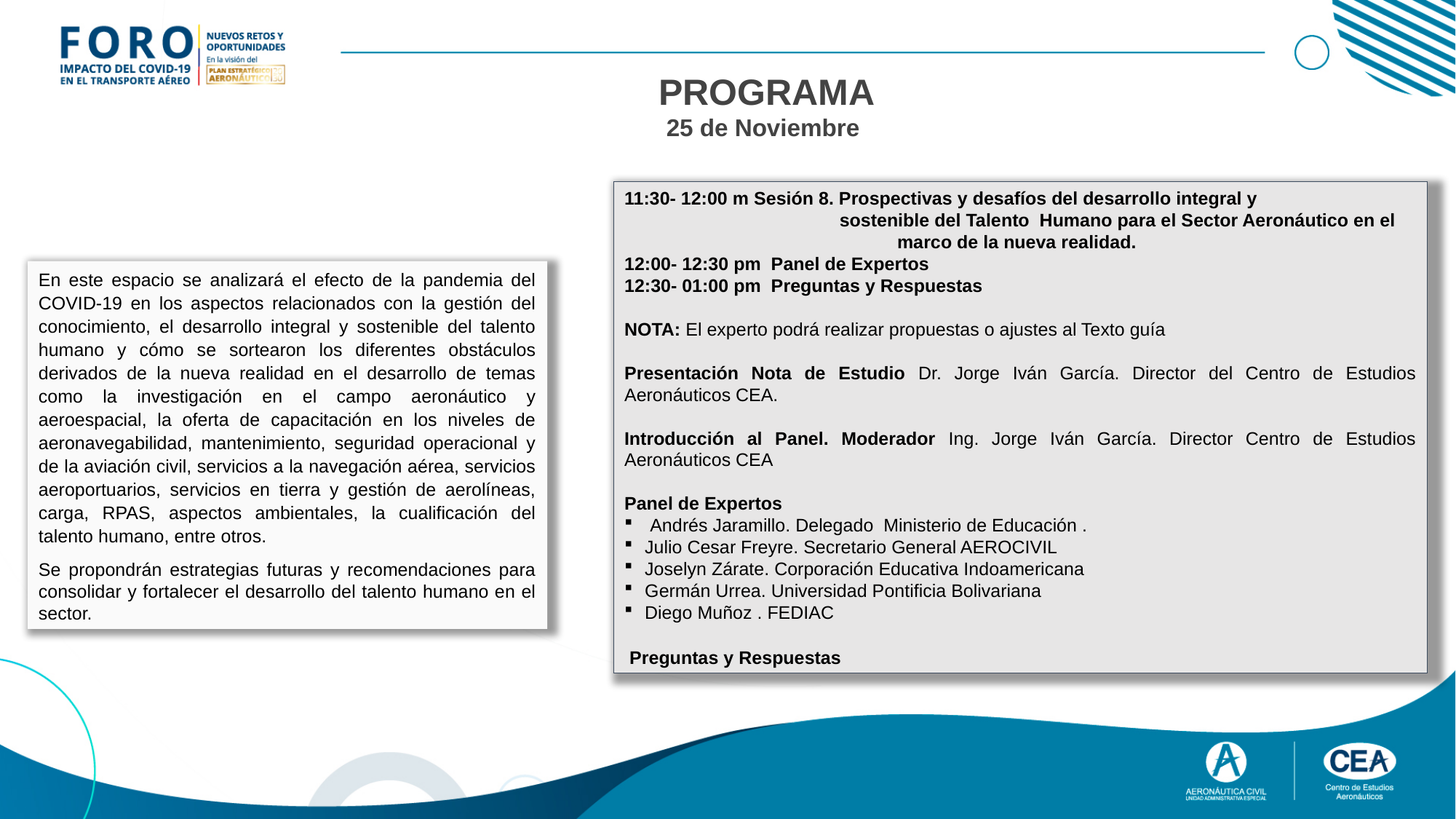

PROGRAMA
25 de Noviembre
11:30- 12:00 m Sesión 8. Prospectivas y desafíos del desarrollo integral y
          sostenible del Talento  Humano para el Sector Aeronáutico en el          	marco de la nueva realidad.
12:00- 12:30 pm  Panel de Expertos
12:30- 01:00 pm  Preguntas y Respuestas

NOTA: El experto podrá realizar propuestas o ajustes al Texto guía

Presentación Nota de Estudio Dr. Jorge Iván García. Director del Centro de Estudios Aeronáuticos CEA.

Introducción al Panel. Moderador Ing. Jorge Iván García. Director Centro de Estudios Aeronáuticos CEA

Panel de Expertos
 Andrés Jaramillo. Delegado  Ministerio de Educación .
Julio Cesar Freyre. Secretario General AEROCIVIL
Joselyn Zárate. Corporación Educativa Indoamericana
Germán Urrea. Universidad Pontificia Bolivariana
Diego Muñoz . FEDIAC

 Preguntas y Respuestas
En este espacio se analizará el efecto de la pandemia del COVID-19 en los aspectos relacionados con la gestión del conocimiento, el desarrollo integral y sostenible del talento humano y cómo se sortearon los diferentes obstáculos derivados de la nueva realidad en el desarrollo de temas como la investigación en el campo aeronáutico y aeroespacial, la oferta de capacitación en los niveles de aeronavegabilidad, mantenimiento, seguridad operacional y de la aviación civil, servicios a la navegación aérea, servicios aeroportuarios, servicios en tierra y gestión de aerolíneas, carga, RPAS, aspectos ambientales, la cualificación del talento humano, entre otros.
Se propondrán estrategias futuras y recomendaciones para consolidar y fortalecer el desarrollo del talento humano en el sector.